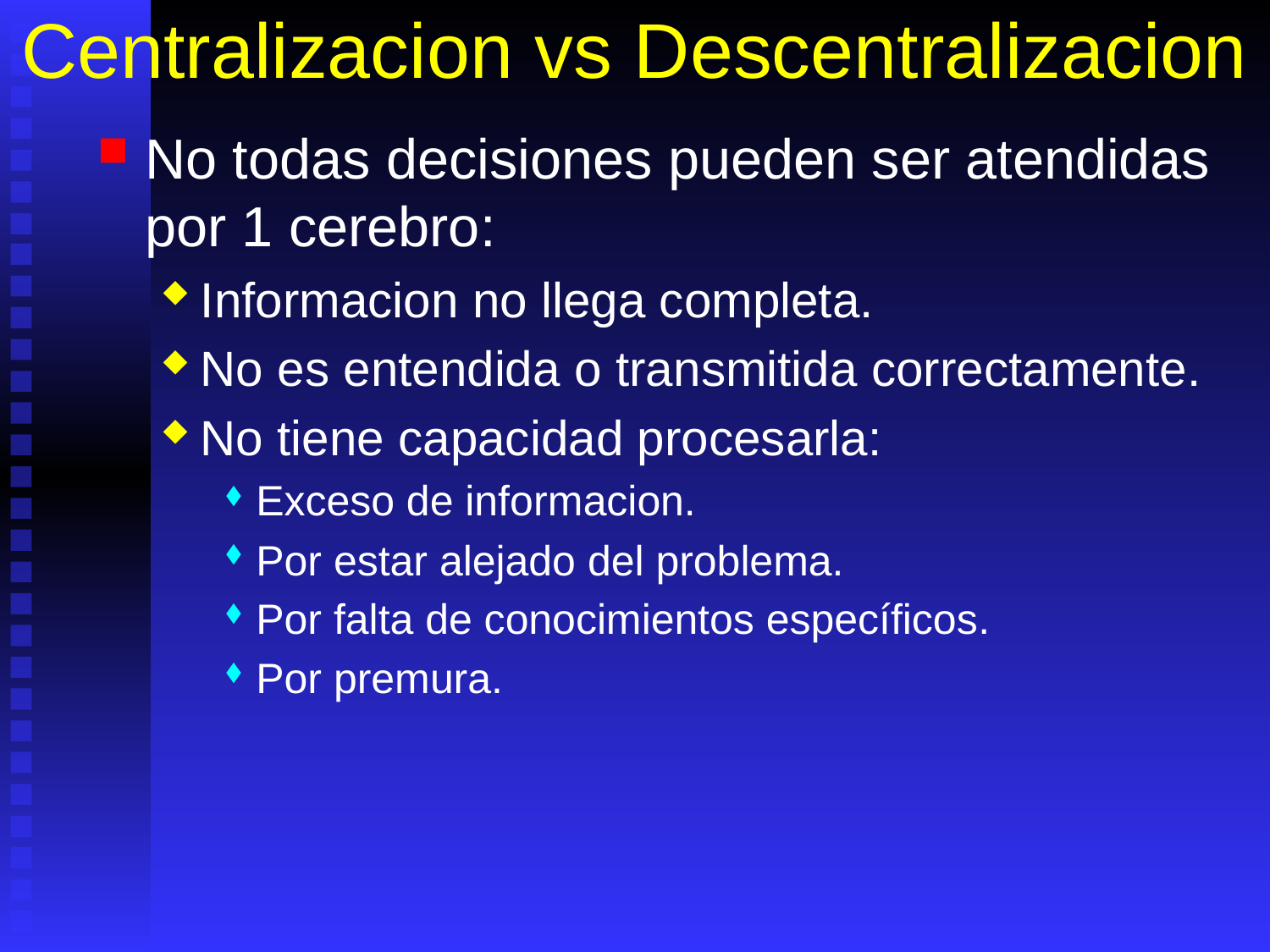

# Centralizacion vs Descentralizacion
No todas decisiones pueden ser atendidas por 1 cerebro:
Informacion no llega completa.
No es entendida o transmitida correctamente.
No tiene capacidad procesarla:
Exceso de informacion.
Por estar alejado del problema.
Por falta de conocimientos específicos.
Por premura.